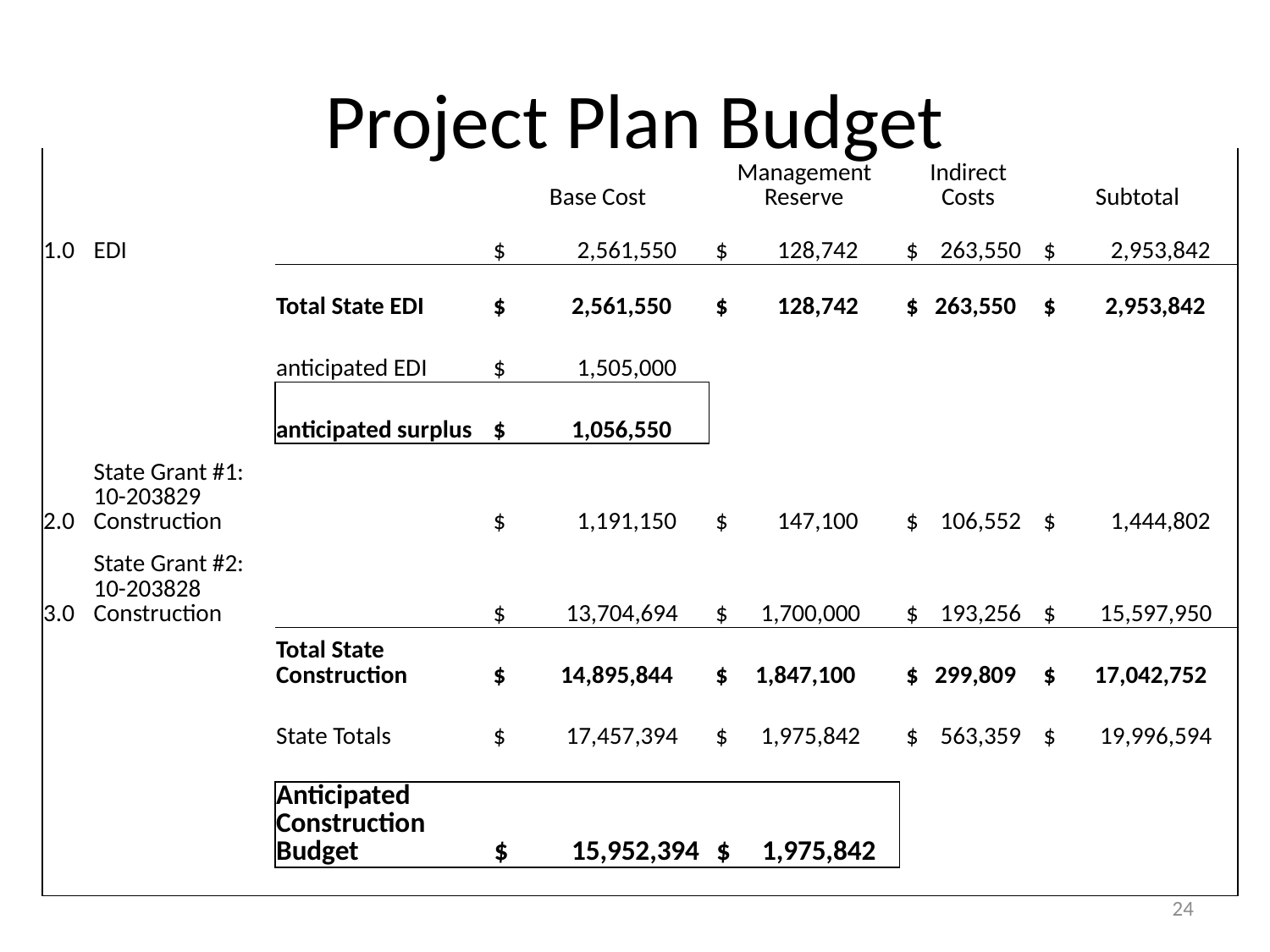

# Project Plan Budget
|  |  |  | Base Cost | Management Reserve | Indirect Costs | Subtotal |
| --- | --- | --- | --- | --- | --- | --- |
| 1.0 | EDI |  | $ 2,561,550 | $ 128,742 | $ 263,550 | $ 2,953,842 |
|  |  | Total State EDI | $ 2,561,550 | $ 128,742 | $ 263,550 | $ 2,953,842 |
|  |  | anticipated EDI | $ 1,505,000 |  |  |  |
|  |  | anticipated surplus | $ 1,056,550 |  |  |  |
| 2.0 | State Grant #1: 10-203829 Construction |  | $ 1,191,150 | $ 147,100 | $ 106,552 | $ 1,444,802 |
| 3.0 | State Grant #2: 10-203828 Construction |  | $ 13,704,694 | $ 1,700,000 | $ 193,256 | $ 15,597,950 |
|  |  | Total State Construction | $ 14,895,844 | $ 1,847,100 | $ 299,809 | $ 17,042,752 |
|  |  |  |  |  |  |  |
|  |  | State Totals | $ 17,457,394 | $ 1,975,842 | $ 563,359 | $ 19,996,594 |
|  |  |  |  |  |  |  |
|  |  | Anticipated Construction Budget | $ 15,952,394 | $ 1,975,842 |  |  |
|  |  |  |  |  |  |  |
24